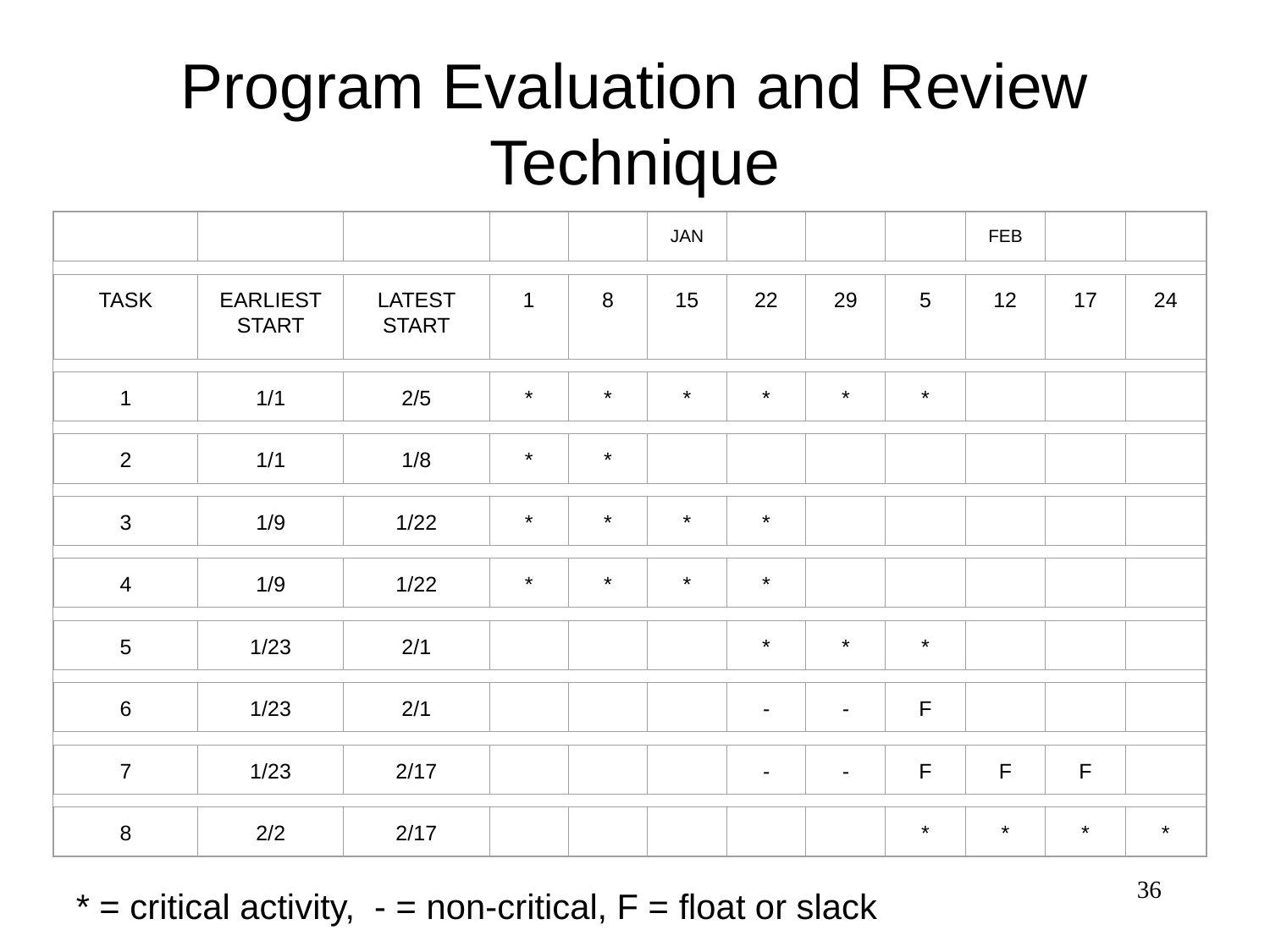

# Program Evaluation and Review Technique

JAN

FEB

TASK

EARLIEST START

LATEST START

1

8

15

22

29

5

12

17

24

1

1/1

2/5

*

*

*

*

*

*

2

1/1

1/8

*

*

3

1/9

1/22

*

*

*

*

4

1/9

1/22

*

*

*

*

5

1/23

2/1

*

*

*

6

1/23

2/1

-

-

F

7

1/23

2/17

-

-

F

F

F

8

2/2

2/17

*

*

*

*

36
* = critical activity,  - = non-critical, F = float or slack